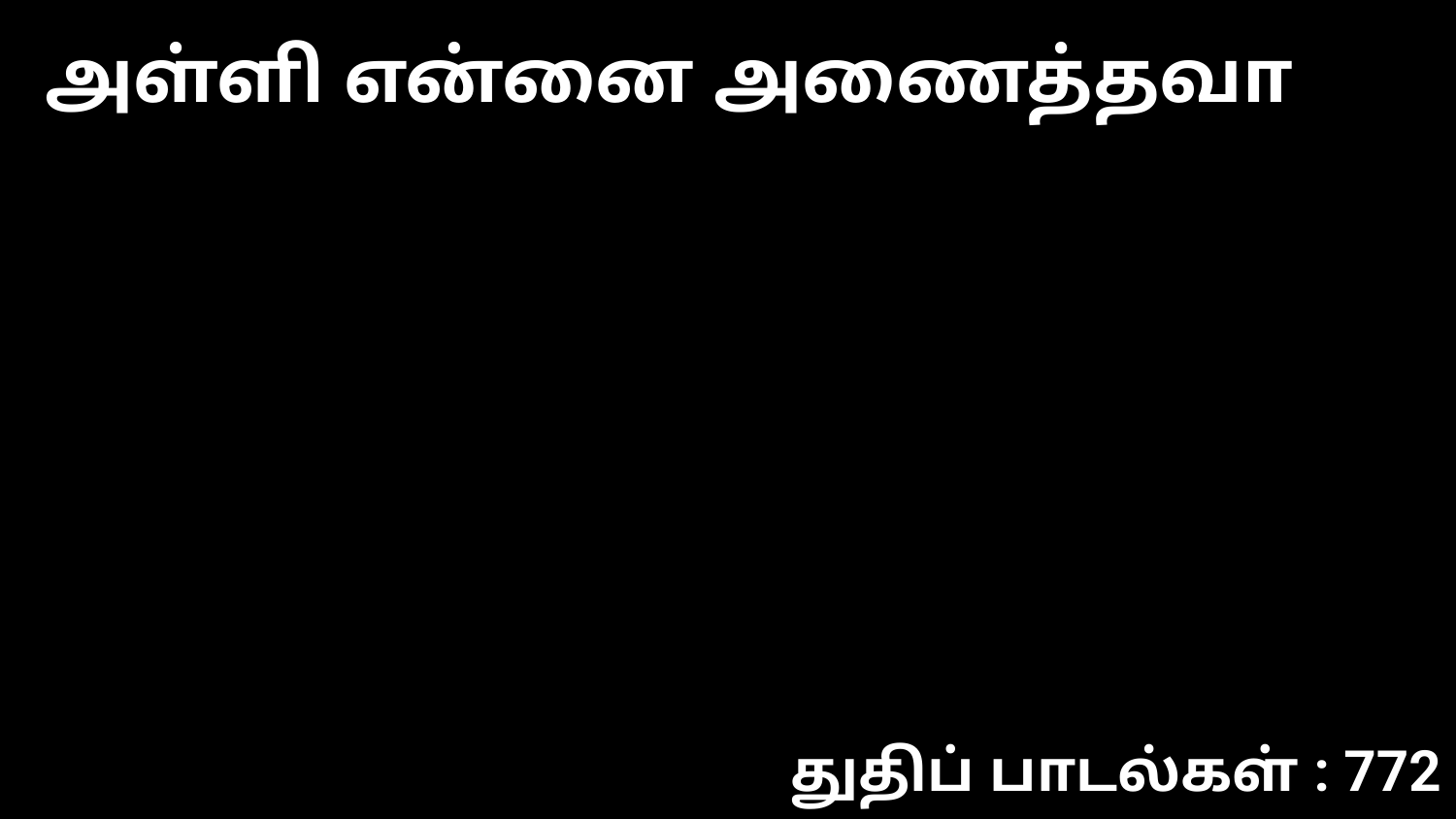

அள்ளி என்னை அணைத்தவா
துதிப் பாடல்கள் : 772